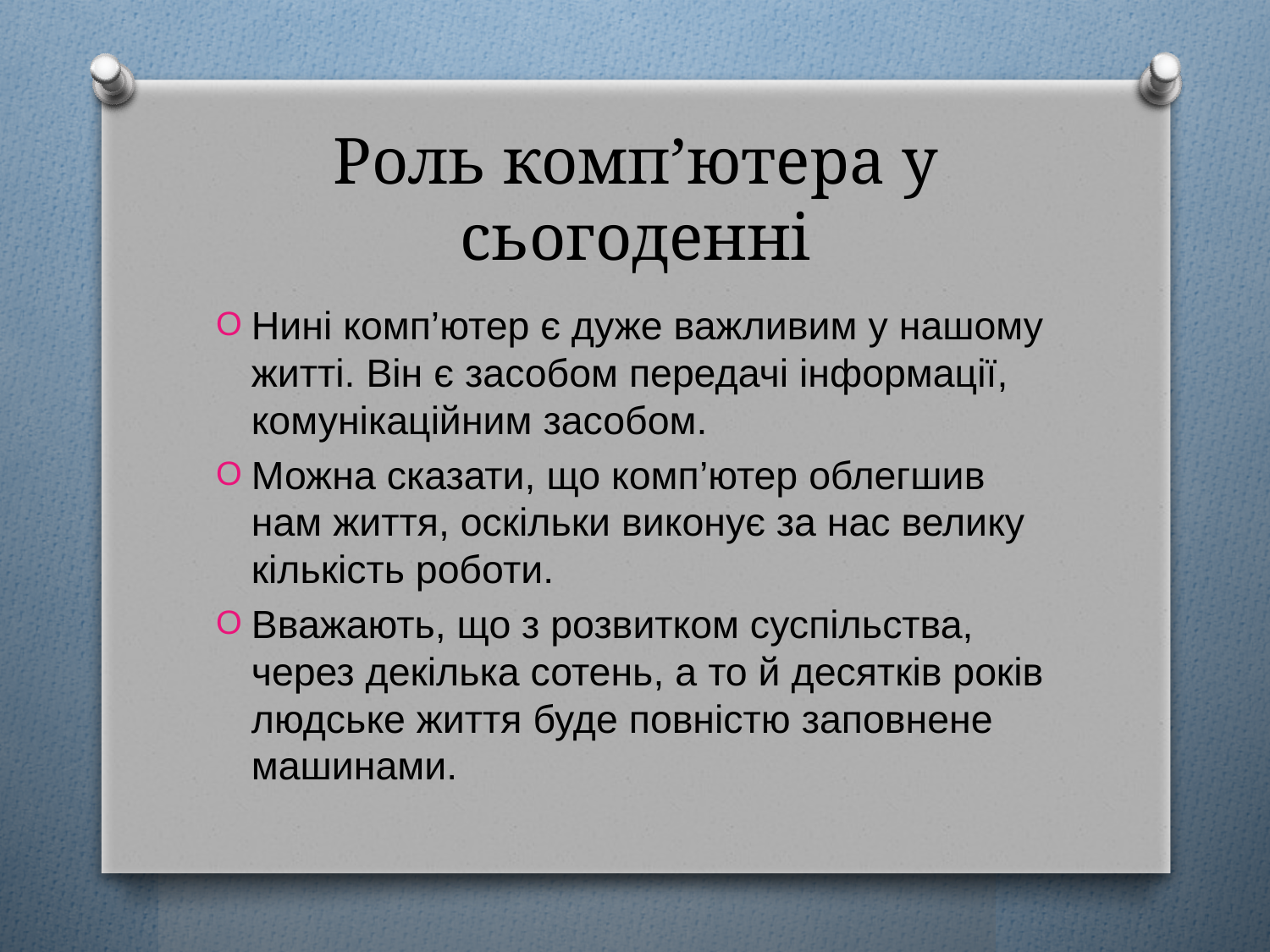

# Роль комп’ютера у сьогоденні
Нині комп’ютер є дуже важливим у нашому житті. Він є засобом передачі інформації, комунікаційним засобом.
Можна сказати, що комп’ютер облегшив нам життя, оскільки виконує за нас велику кількість роботи.
Вважають, що з розвитком суспільства, через декілька сотень, а то й десятків років людське життя буде повністю заповнене машинами.